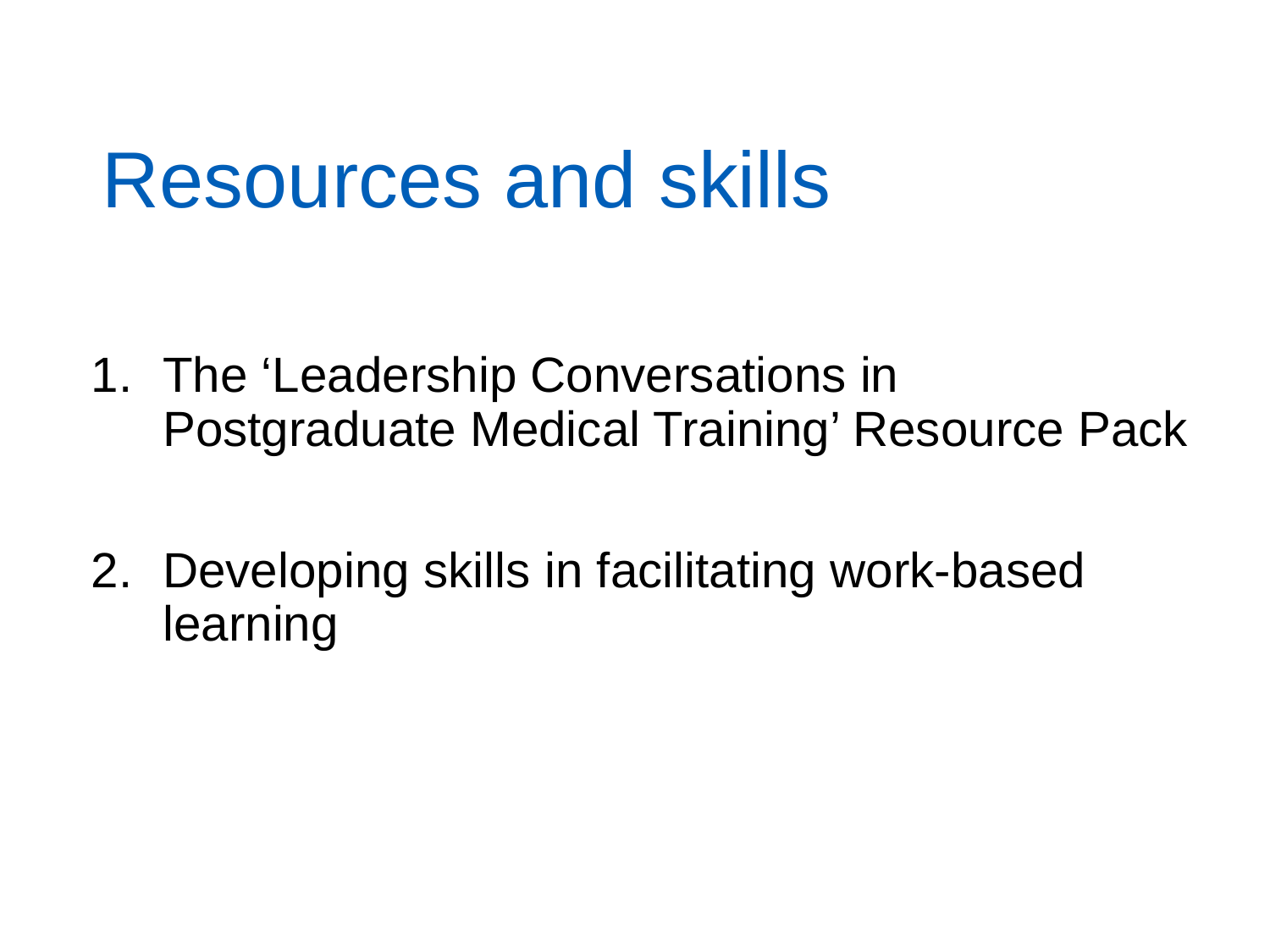

Resources and skills
The ‘Leadership Conversations in Postgraduate Medical Training’ Resource Pack

Developing skills in facilitating work-based learning